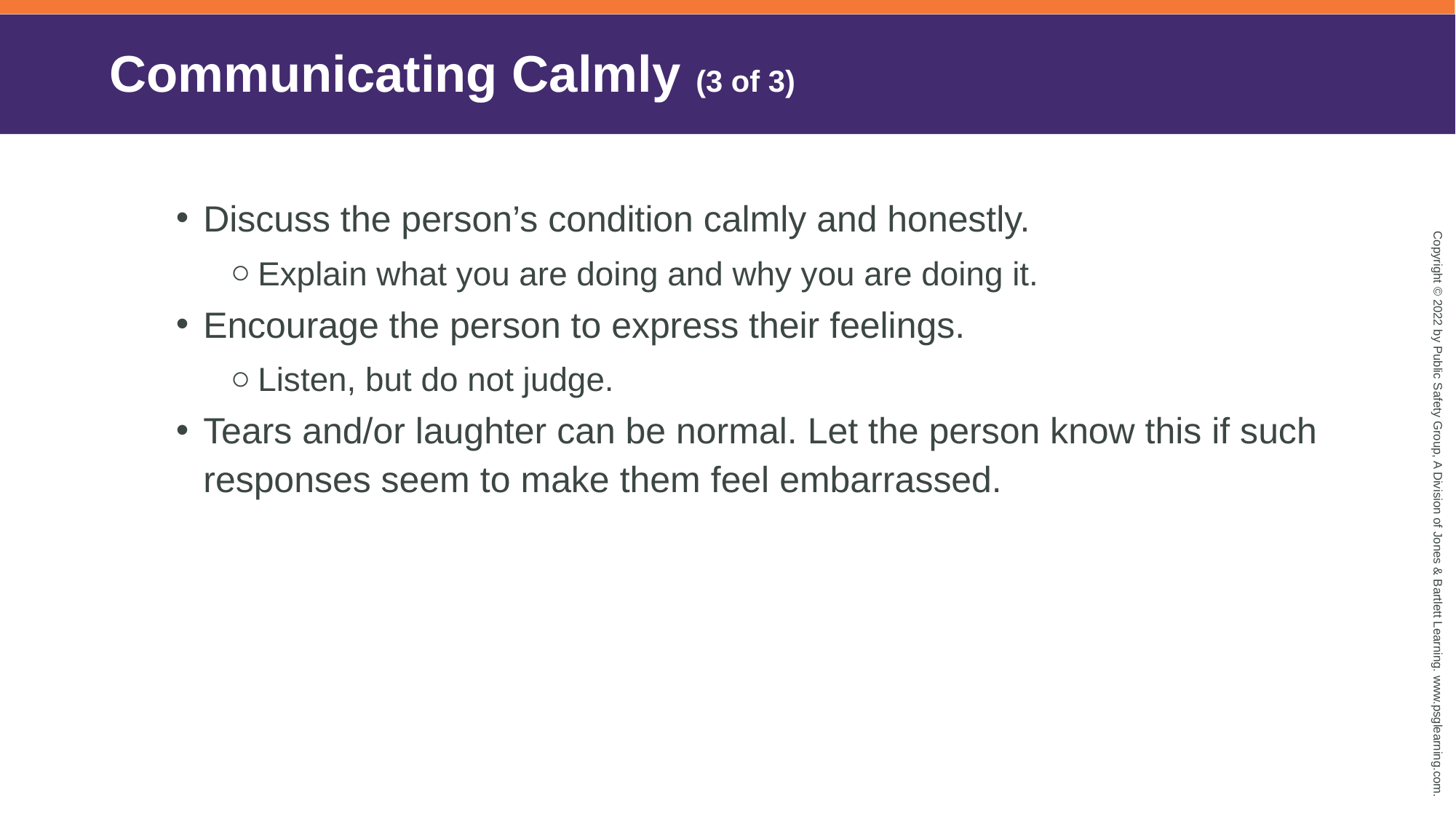

# Communicating Calmly (3 of 3)
Discuss the person’s condition calmly and honestly.
Explain what you are doing and why you are doing it.
Encourage the person to express their feelings.
Listen, but do not judge.
Tears and/or laughter can be normal. Let the person know this if such responses seem to make them feel embarrassed.